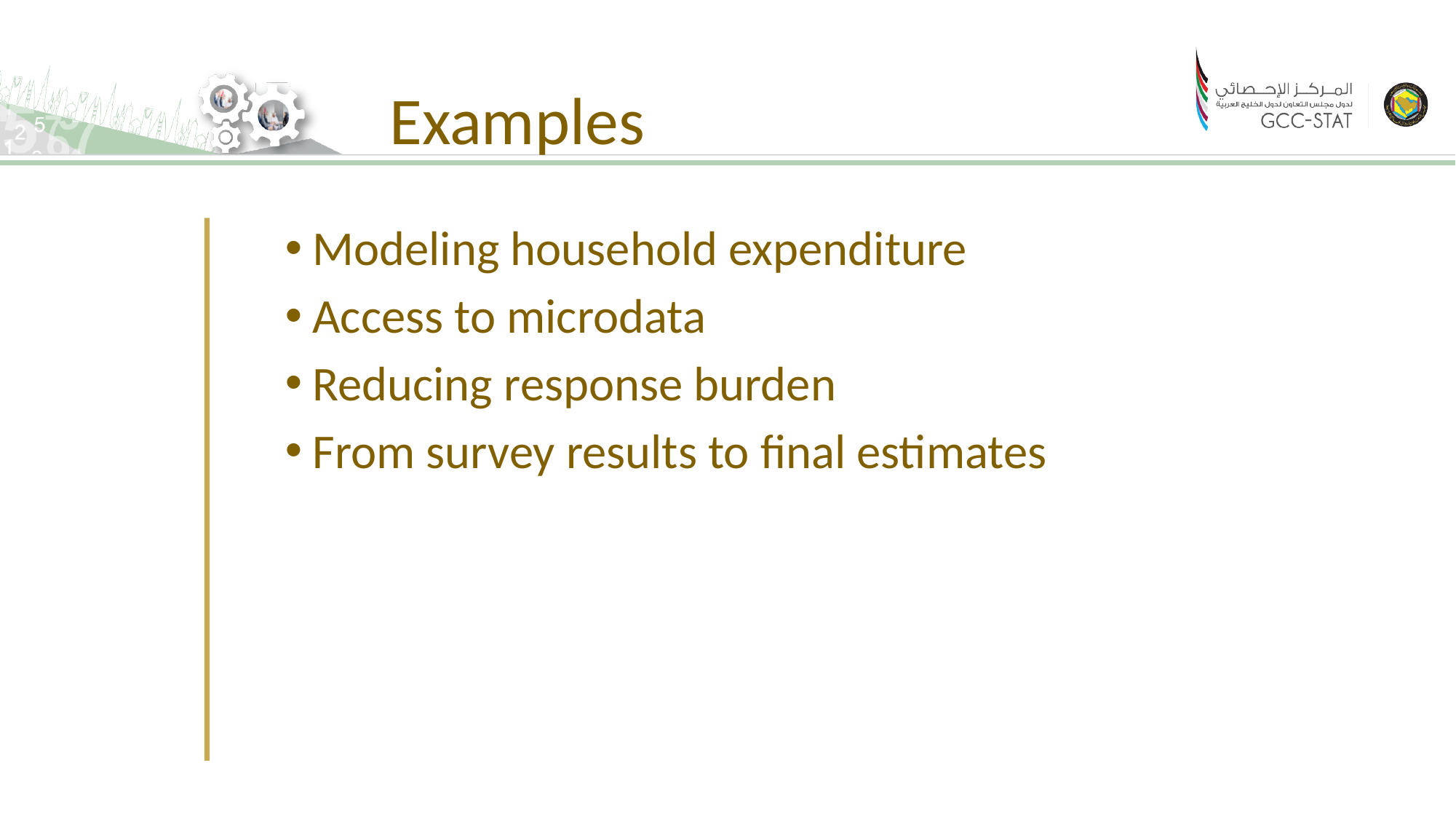

# Examples

Modeling household expenditure
Access to microdata
Reducing response burden
From survey results to final estimates